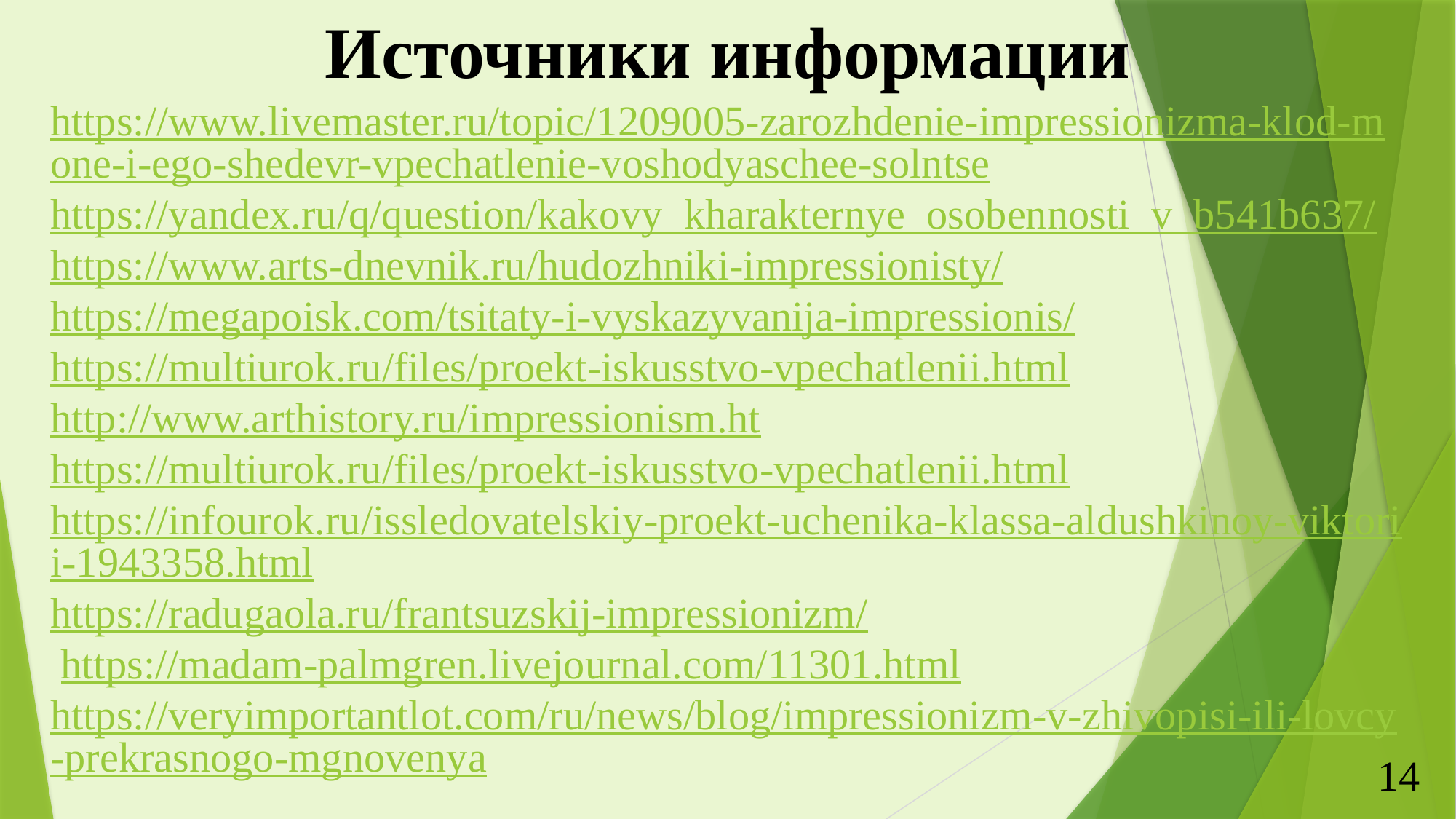

Источники информации
https://www.livemaster.ru/topic/1209005-zarozhdenie-impressionizma-klod-mone-i-ego-shedevr-vpechatlenie-voshodyaschee-solntse
https://yandex.ru/q/question/kakovy_kharakternye_osobennosti_v_b541b637/
https://www.arts-dnevnik.ru/hudozhniki-impressionisty/
https://megapoisk.com/tsitaty-i-vyskazyvanija-impressionis/
https://multiurok.ru/files/proekt-iskusstvo-vpechatlenii.html
http://www.arthistory.ru/impressionism.ht
https://multiurok.ru/files/proekt-iskusstvo-vpechatlenii.html
https://infourok.ru/issledovatelskiy-proekt-uchenika-klassa-aldushkinoy-viktorii-1943358.html
https://radugaola.ru/frantsuzskij-impressionizm/
 https://madam-palmgren.livejournal.com/11301.html
https://veryimportantlot.com/ru/news/blog/impressionizm-v-zhivopisi-ili-lovcy-prekrasnogo-mgnovenya
14